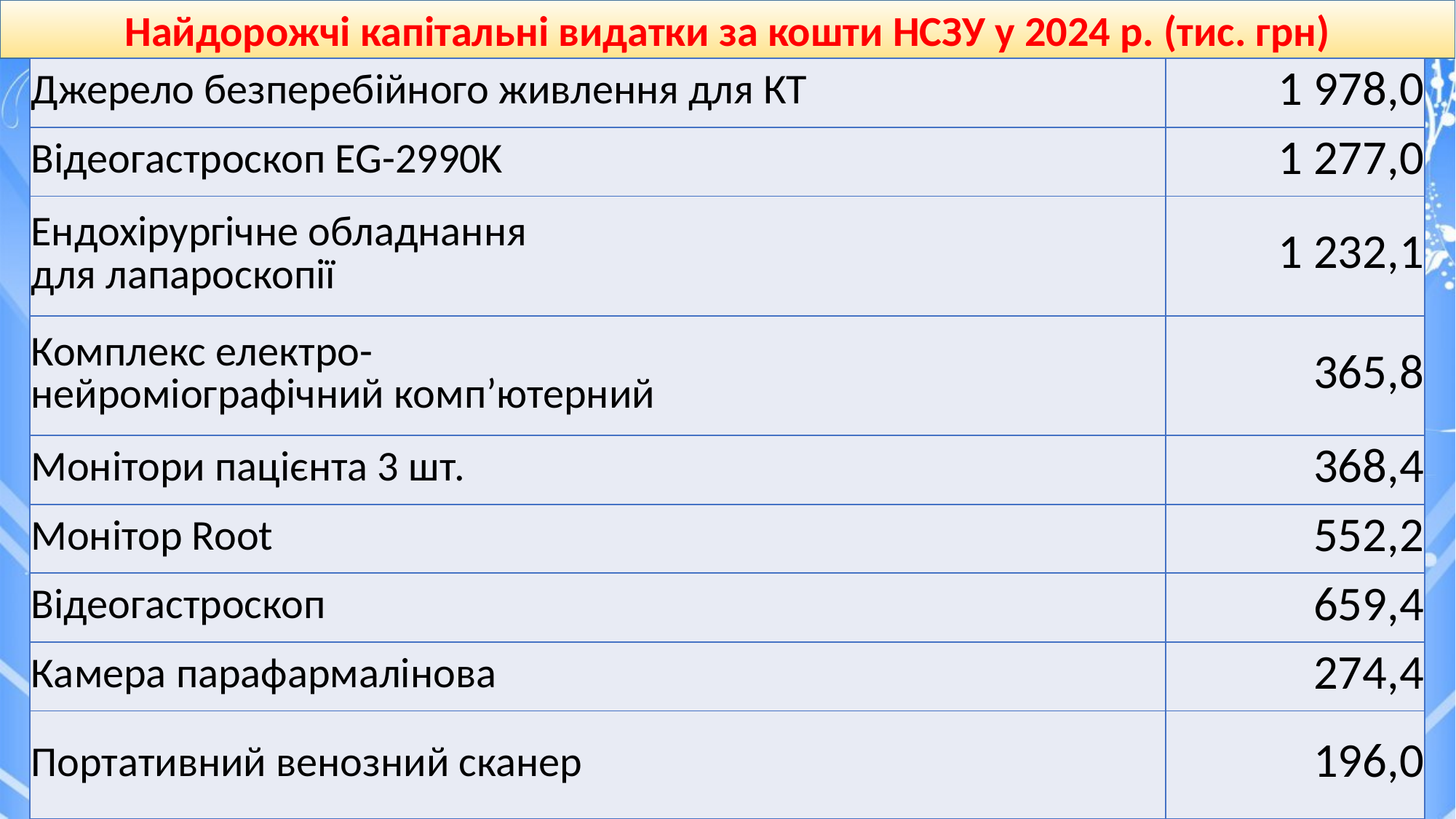

Найдорожчі капітальні видатки за кошти НСЗУ у 2024 р. (тис. грн)
| Джерело безперебійного живлення для КТ | 1 978,0 |
| --- | --- |
| Відеогастроскоп EG-2990K | 1 277,0 |
| Ендохірургічне обладнання для лапароскопії | 1 232,1 |
| Комплекс електро- нейроміографічний комп’ютерний | 365,8 |
| Монітори пацієнта 3 шт. | 368,4 |
| Монітор Root | 552,2 |
| Відеогастроскоп | 659,4 |
| Камера парафармалінова | 274,4 |
| Портативний венозний сканер | 196,0 |